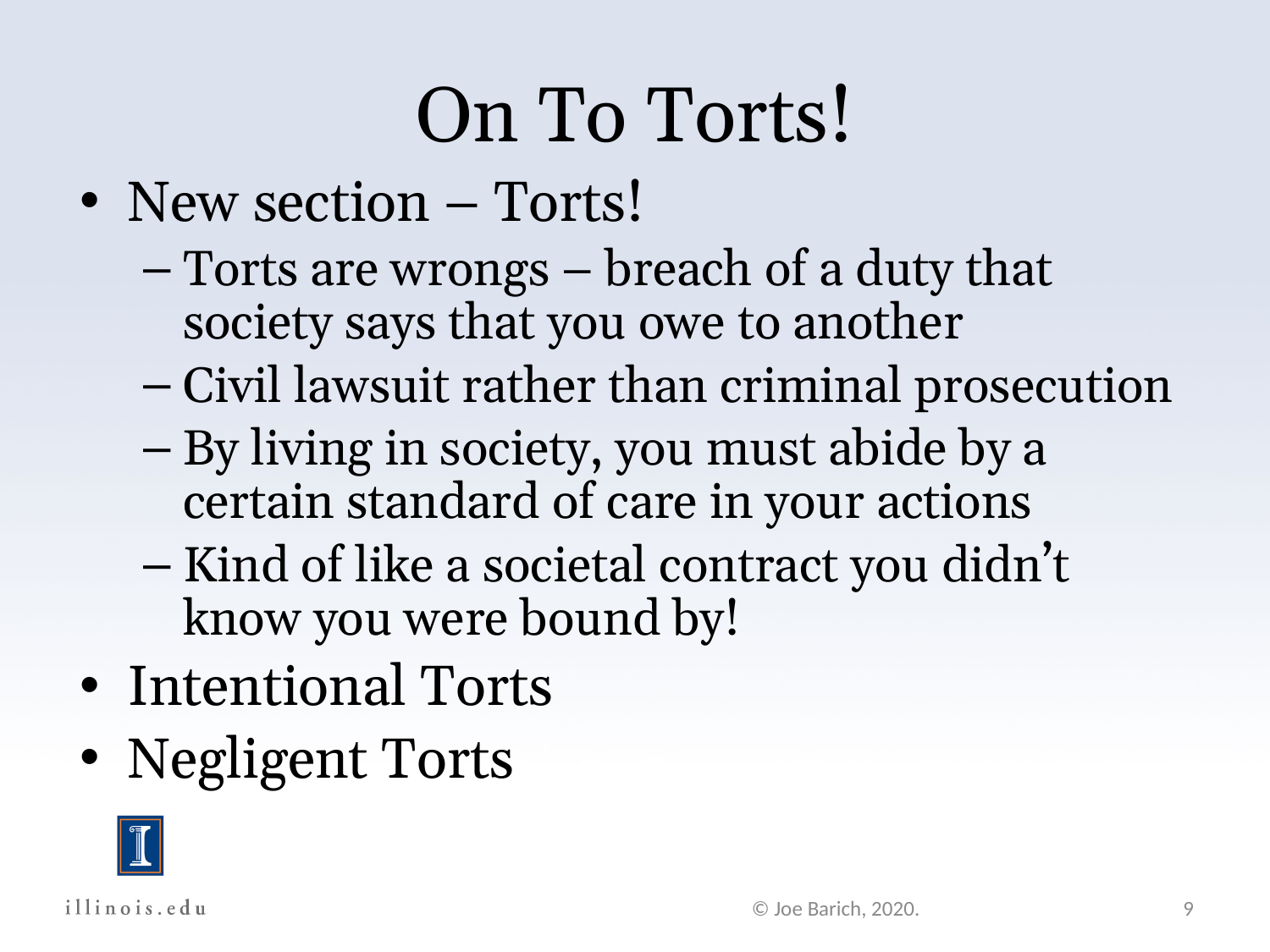

On To Torts!
New section – Torts!
Torts are wrongs – breach of a duty that society says that you owe to another
Civil lawsuit rather than criminal prosecution
By living in society, you must abide by a certain standard of care in your actions
Kind of like a societal contract you didn’t know you were bound by!
Intentional Torts
Negligent Torts
© Joe Barich, 2020.
9